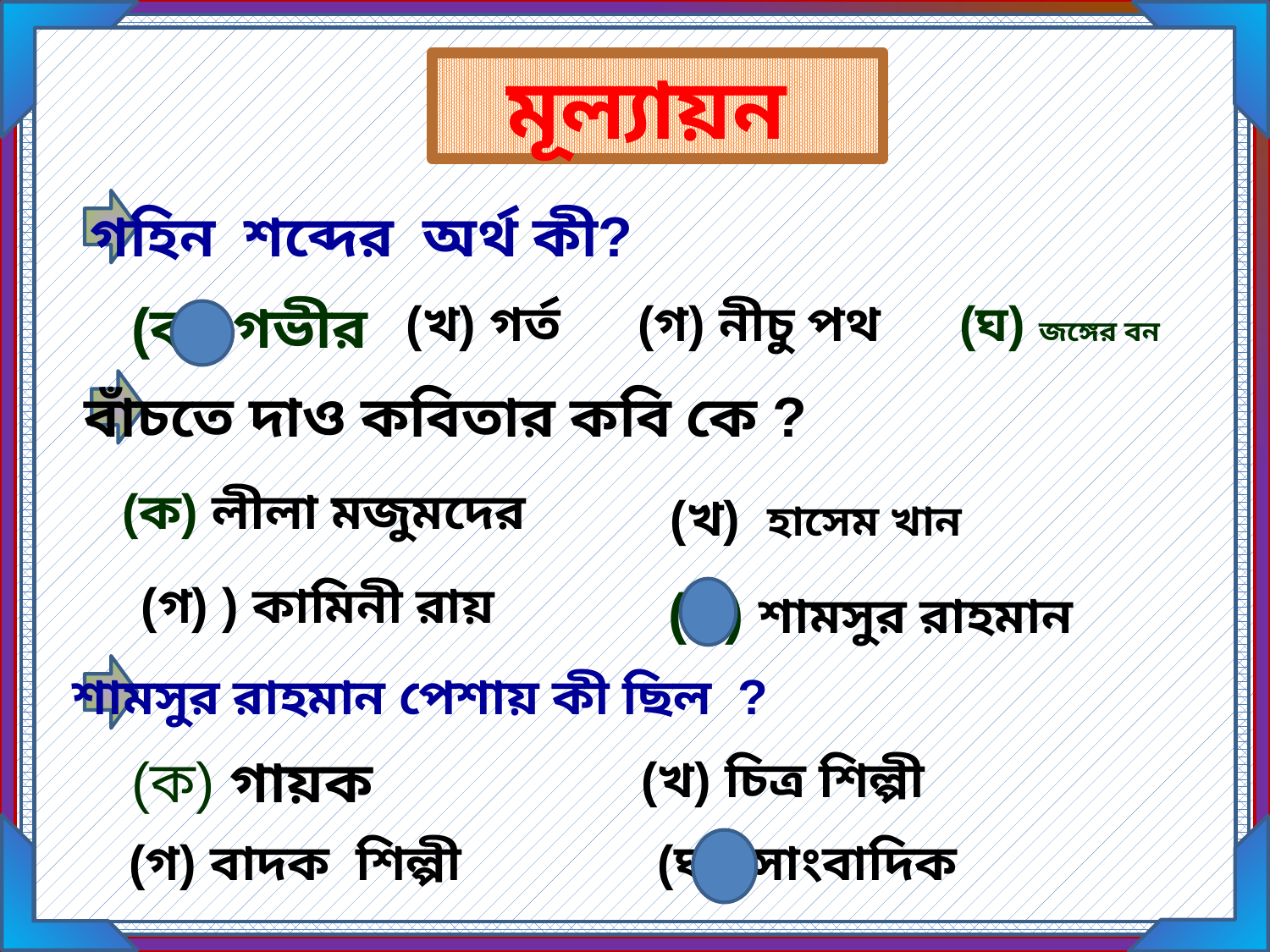

মূল্যায়ন

গহিন  শব্দের  অর্থ কী?
(ক) গভীর
(খ) গর্ত
(গ) নীচু পথ
(ঘ) জঙ্গের বন

বাঁচতে দাও কবিতার কবি কে ?
(ক) লীলা মজুমদের
(খ)  হাসেম খান
(গ) ) কামিনী রায়
(ঘ) শামসুর রাহমান

শামসুর রাহমান পেশায় কী ছিল  ?
(ক) গায়ক
(খ) চিত্র শিল্পী
(গ) বাদক  শিল্পী
(ঘ)  সাংবাদিক